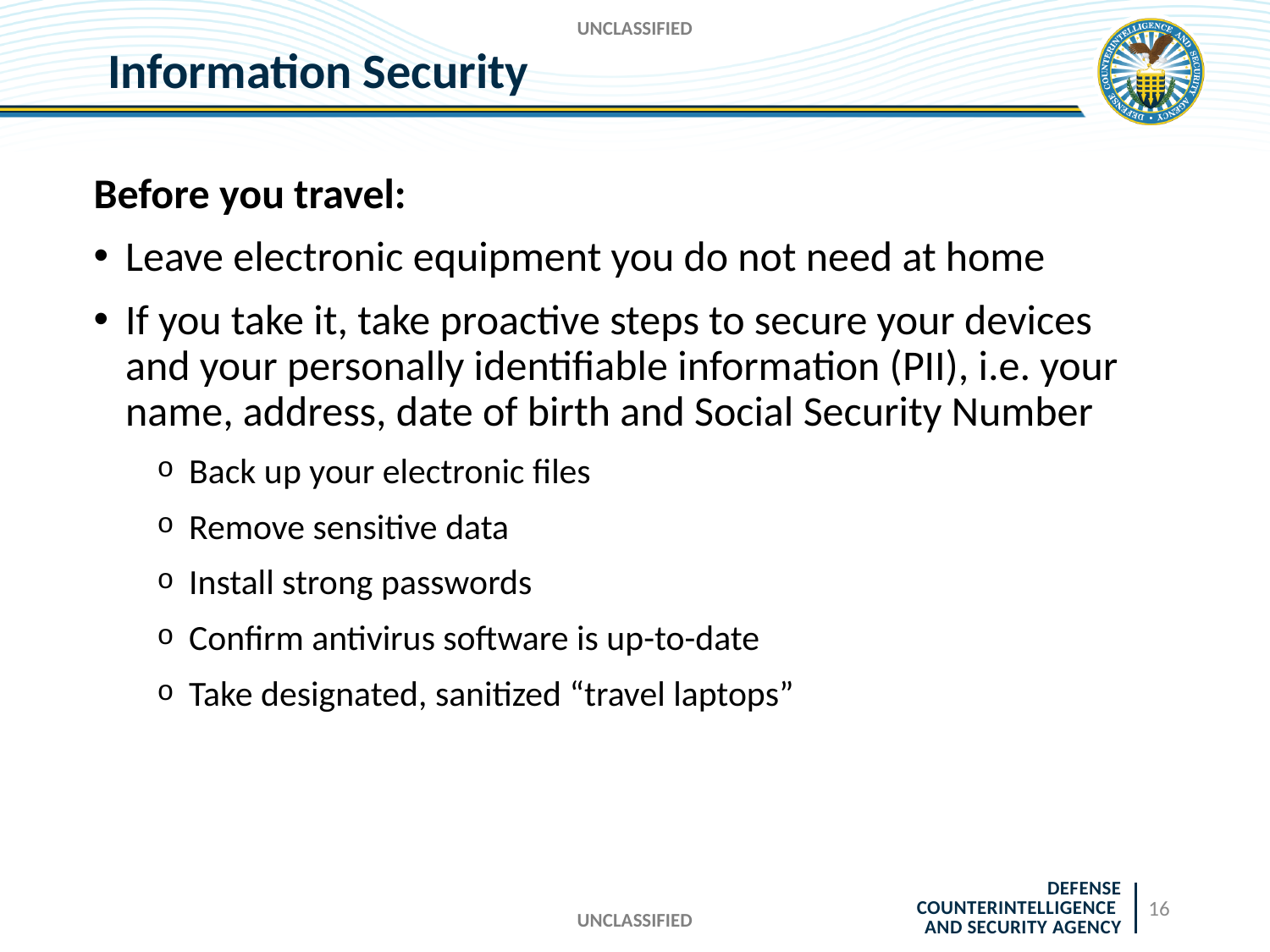

UNCLASSIFIED
# Information Security
Before you travel:
Leave electronic equipment you do not need at home
If you take it, take proactive steps to secure your devices and your personally identifiable information (PII), i.e. your name, address, date of birth and Social Security Number
Back up your electronic files
Remove sensitive data
Install strong passwords
Confirm antivirus software is up-to-date
Take designated, sanitized “travel laptops”

16
UNCLASSIFIED